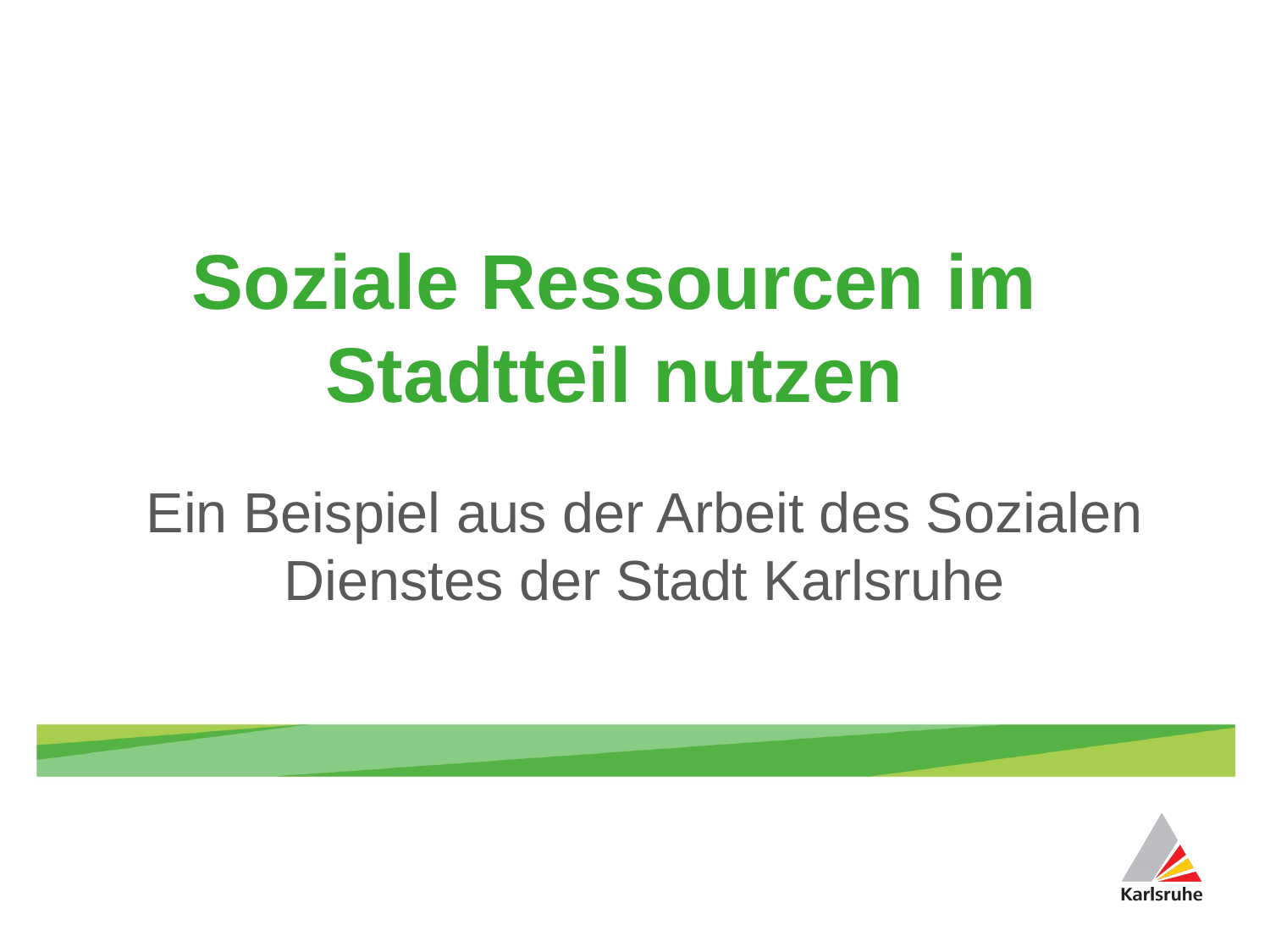

Soziale Ressourcen im Stadtteil nutzen

Ein Beispiel aus der Arbeit des Sozialen Dienstes der Stadt Karlsruhe